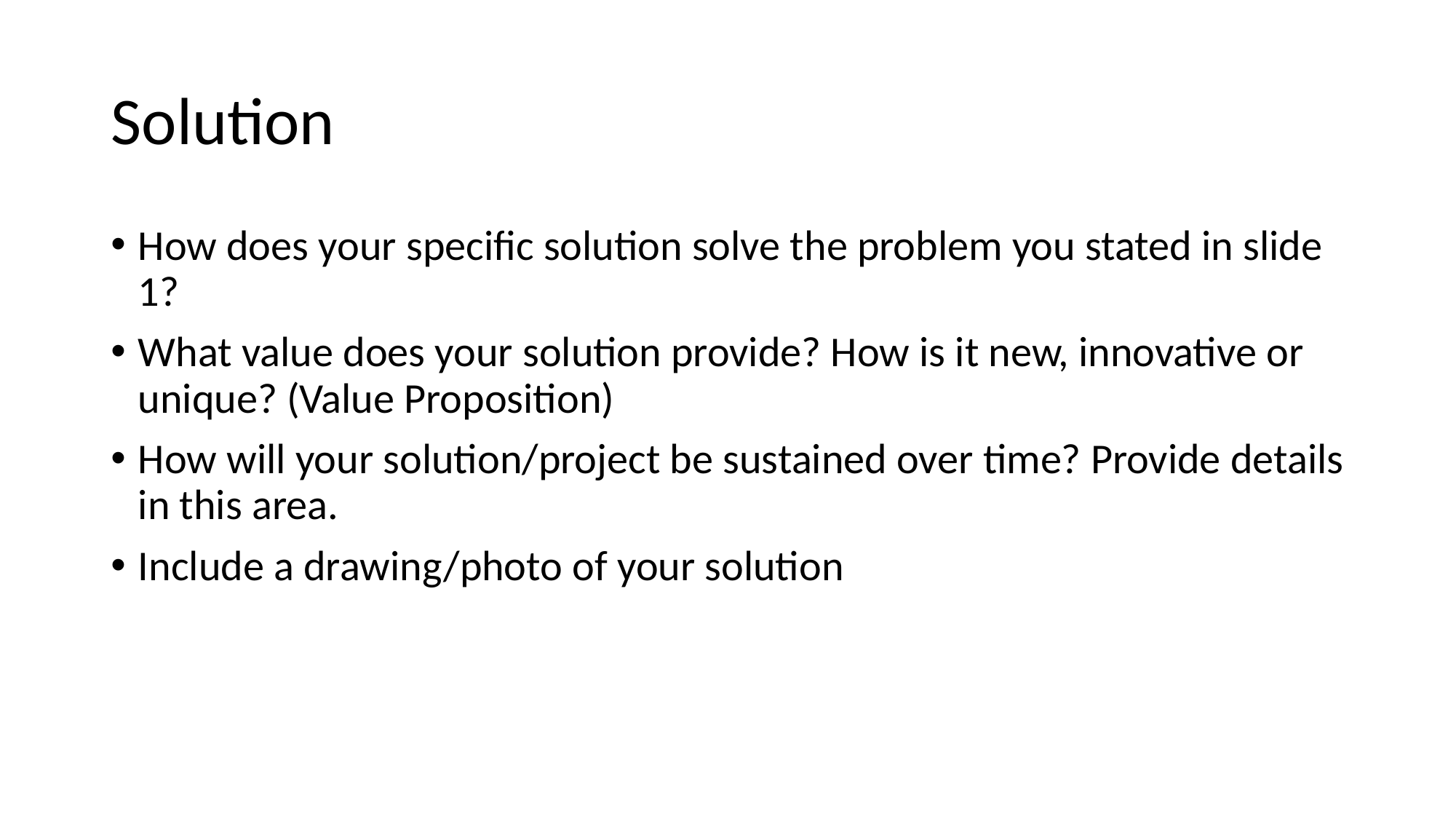

# Solution
How does your specific solution solve the problem you stated in slide 1?
What value does your solution provide? How is it new, innovative or unique? (Value Proposition)
How will your solution/project be sustained over time? Provide details in this area.
Include a drawing/photo of your solution